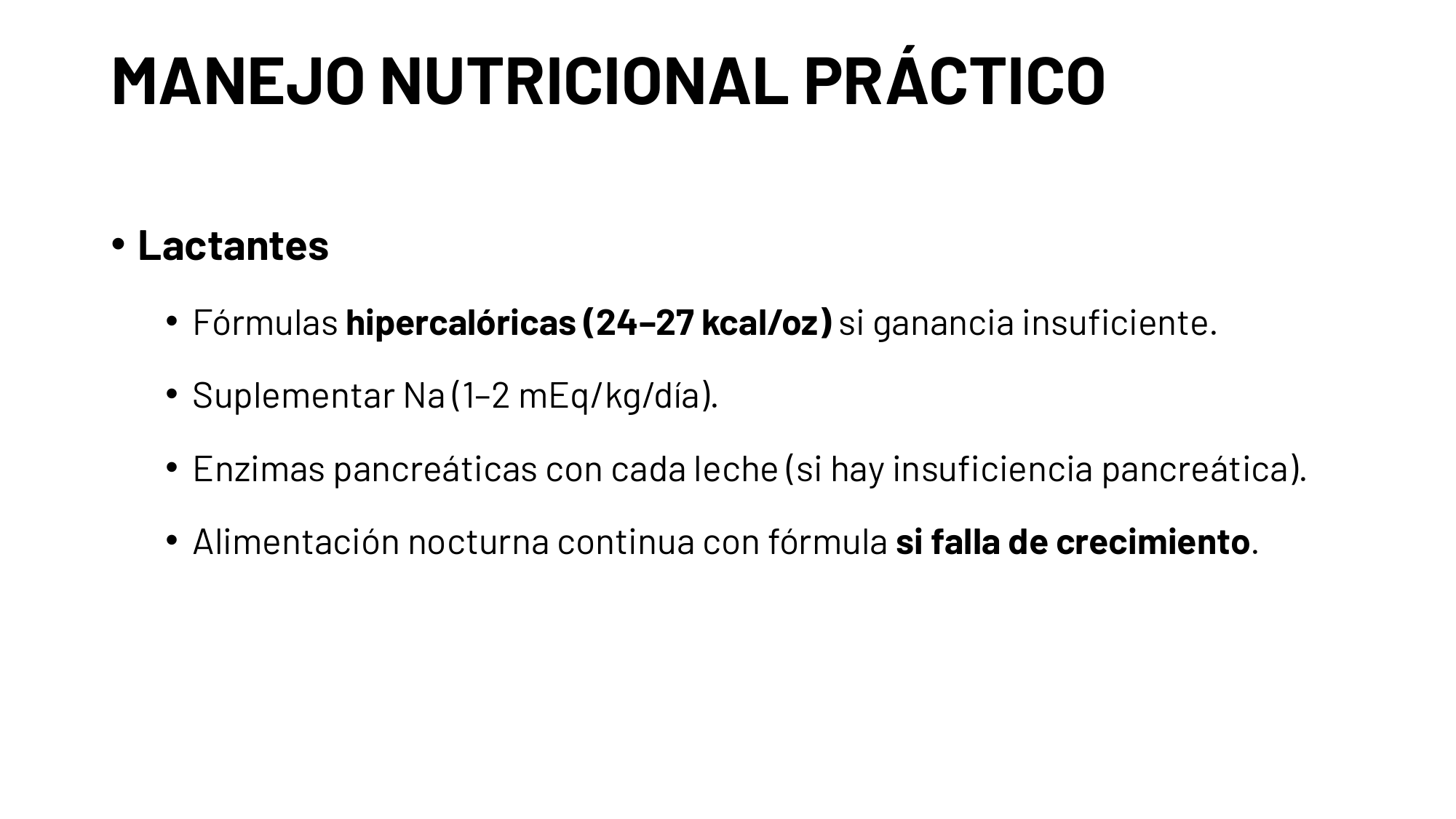

# MANEJO NUTRICIONAL PRÁCTICO
Lactantes
Fórmulas hipercalóricas (24–27 kcal/oz) si ganancia insuficiente.
Suplementar Na (1–2 mEq/kg/día).
Enzimas pancreáticas con cada leche (si hay insuficiencia pancreática).
Alimentación nocturna continua con fórmula si falla de crecimiento.